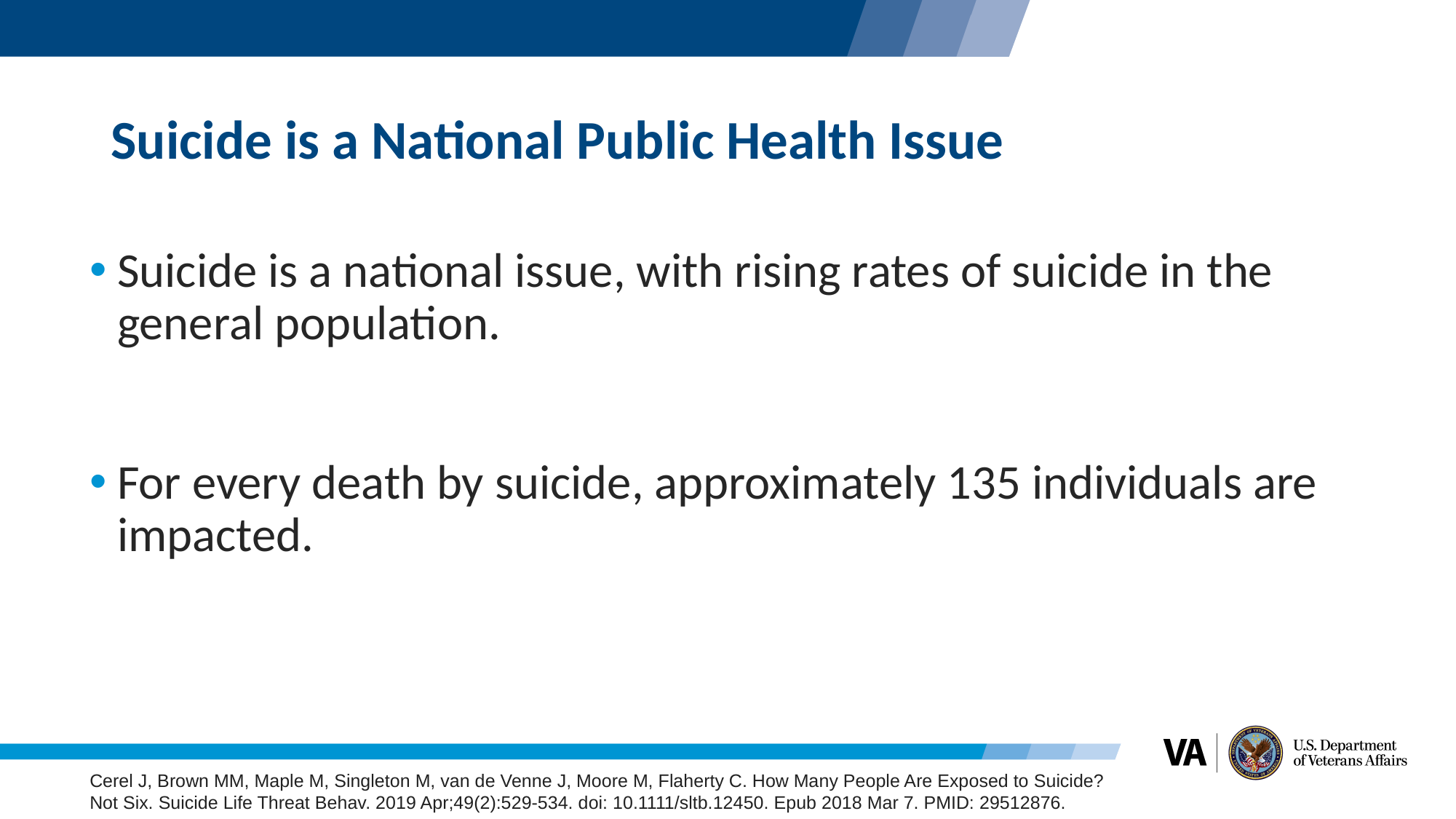

# Suicide is a National Public Health Issue
Suicide is a national issue, with rising rates of suicide in the general population.

For every death by suicide, approximately 135 individuals are impacted.

Cerel J, Brown MM, Maple M, Singleton M, van de Venne J, Moore M, Flaherty C. How Many People Are Exposed to Suicide? Not Six. Suicide Life Threat Behav. 2019 Apr;49(2):529-534. doi: 10.1111/sltb.12450. Epub 2018 Mar 7. PMID: 29512876.